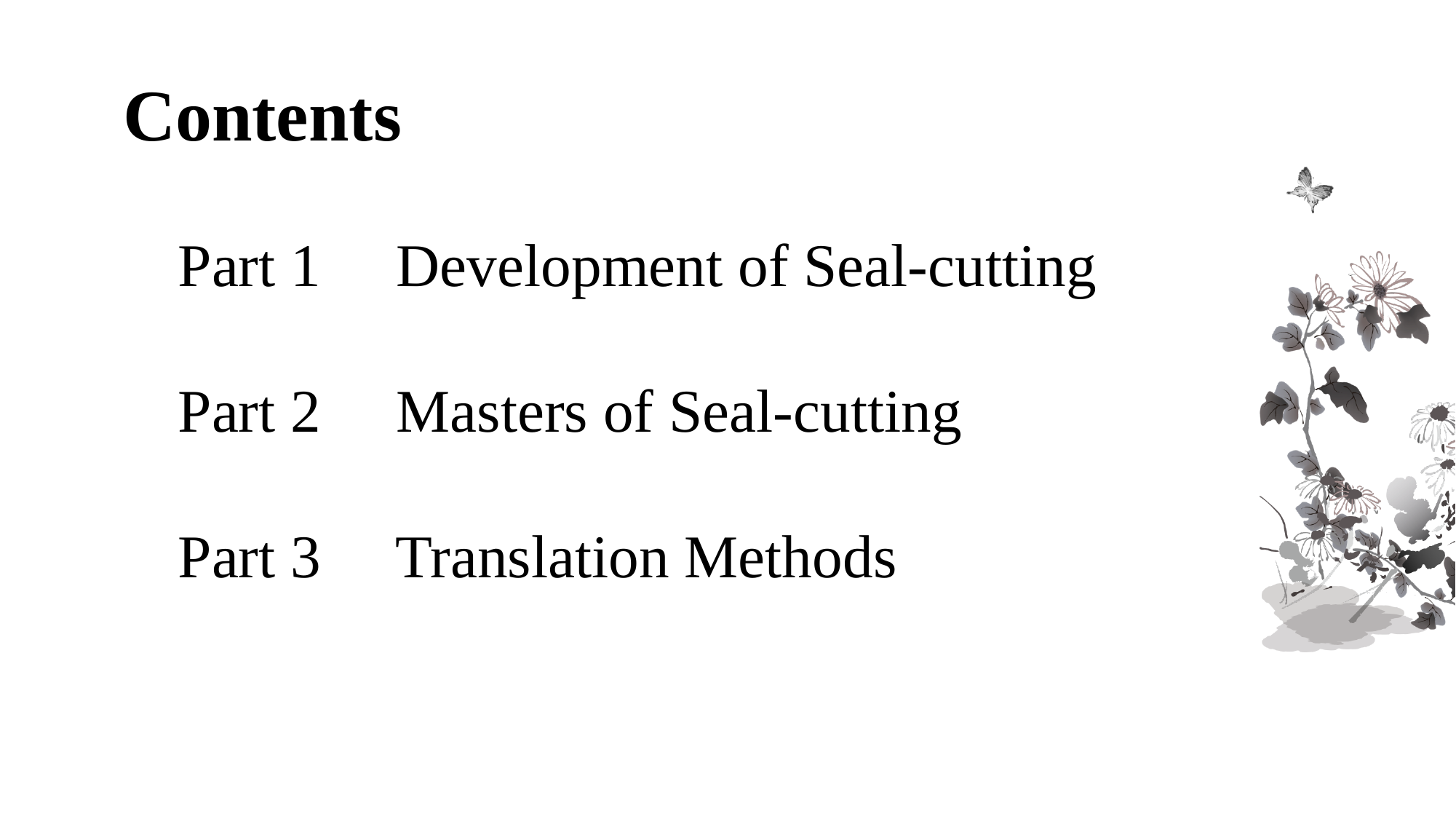

Contents
Part 1     Development of Seal-cutting

Part 2     Masters of Seal-cutting

Part 3     Translation Methods